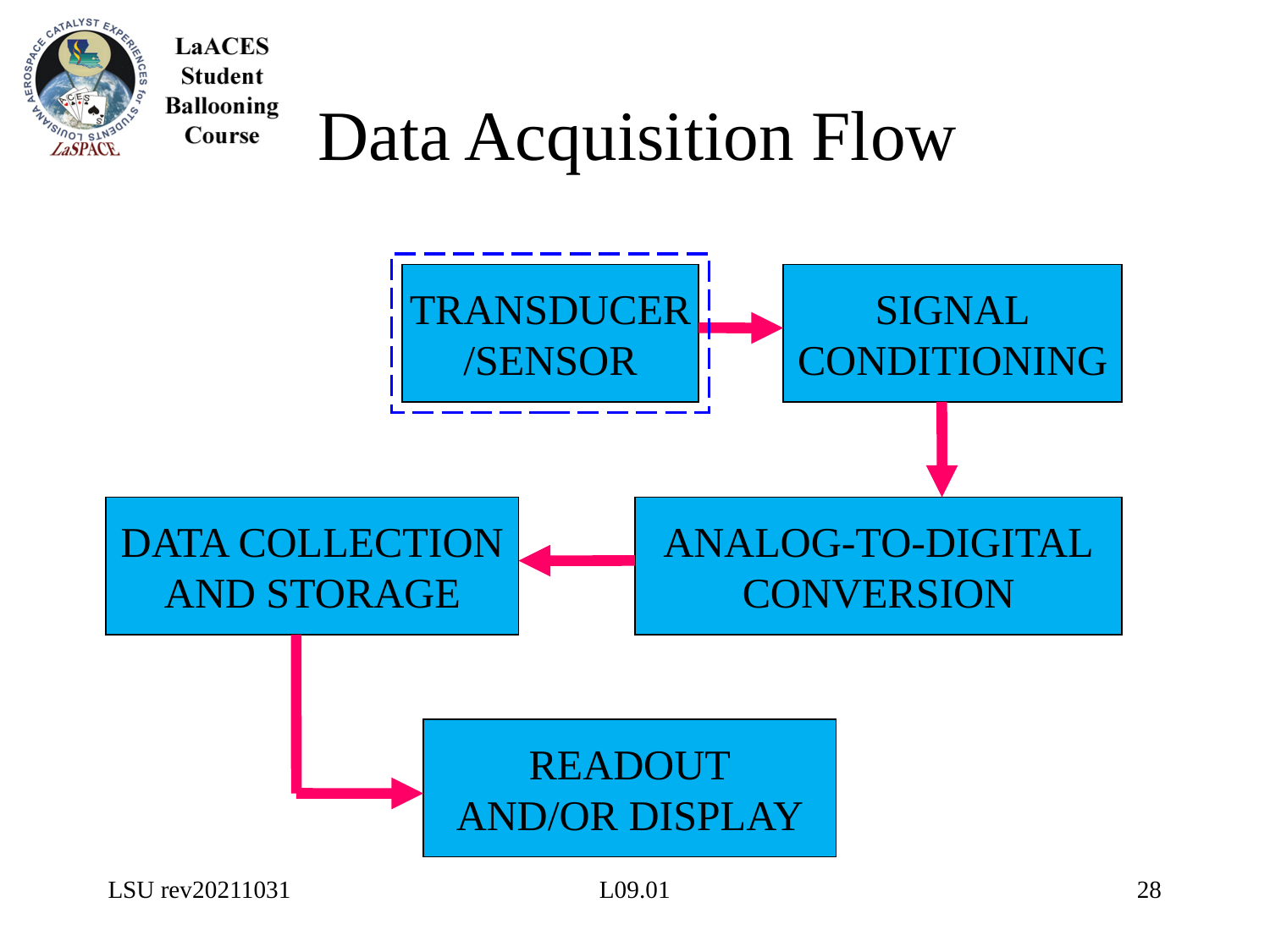

# Data Acquisition Flow

TRANSDUCER
/SENSOR
SIGNAL
CONDITIONING

DATA COLLECTION
AND STORAGE
ANALOG-TO-DIGITAL
CONVERSION

READOUT
AND/OR DISPLAY

LSU rev20211031
L09.01
28